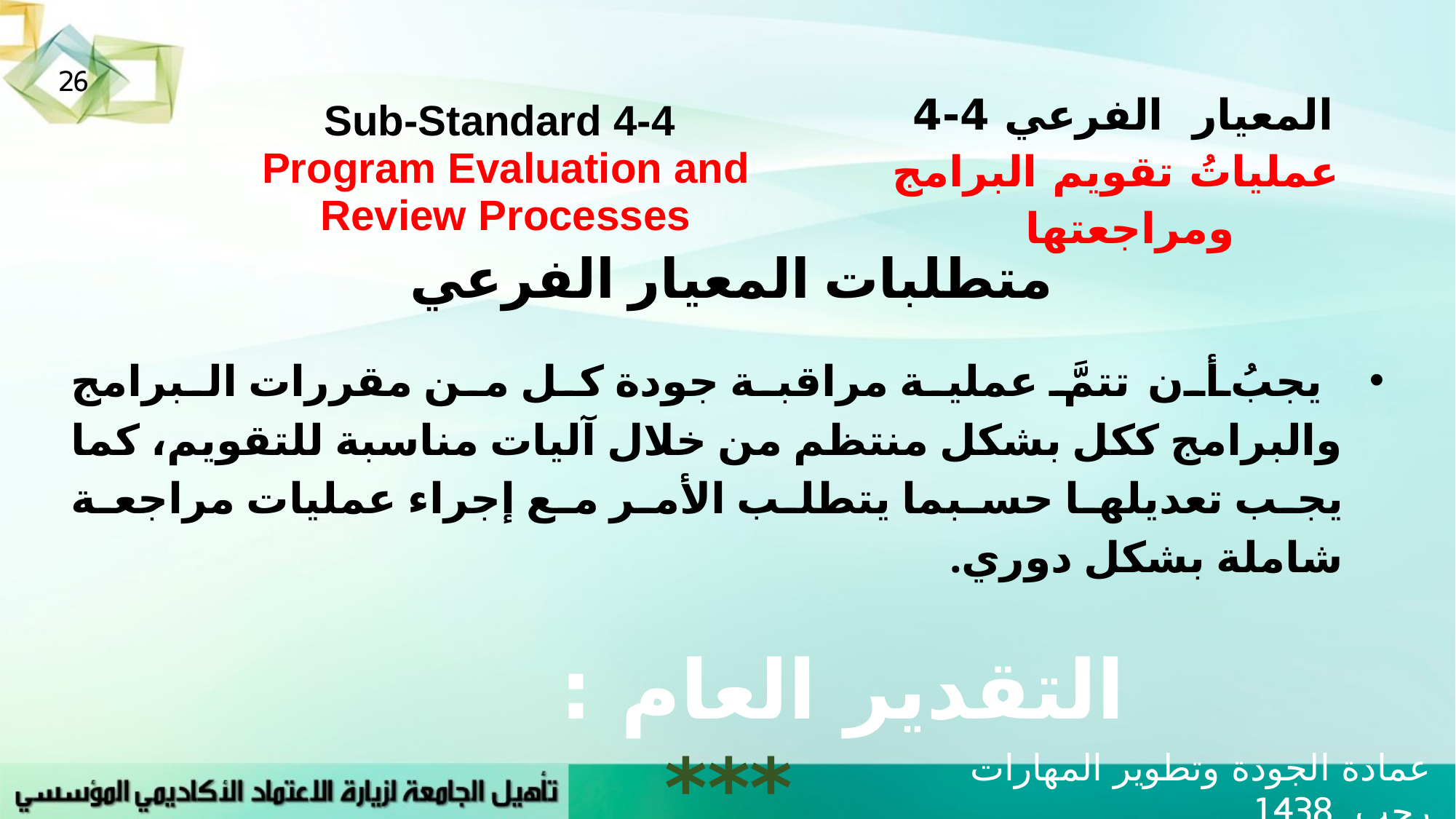

26
| Sub-Standard 4-4 Program Evaluation and Review Processes | المعيار الفرعي 4-4 عملياتُ تقويم البرامج ومراجعتها |
| --- | --- |
متطلبات المعيار الفرعي
يجبُ أن تتمَّ عملية مراقبة جودة كل من مقررات البرامج والبرامج ككل بشكل منتظم من خلال آليات مناسبة للتقويم، كما يجب تعديلها حسبما يتطلب الأمر مع إجراء عمليات مراجعة شاملة بشكل دوري.
التقدير العام :         ***
عمادة الجودة وتطوير المهارات                               رجب  1438